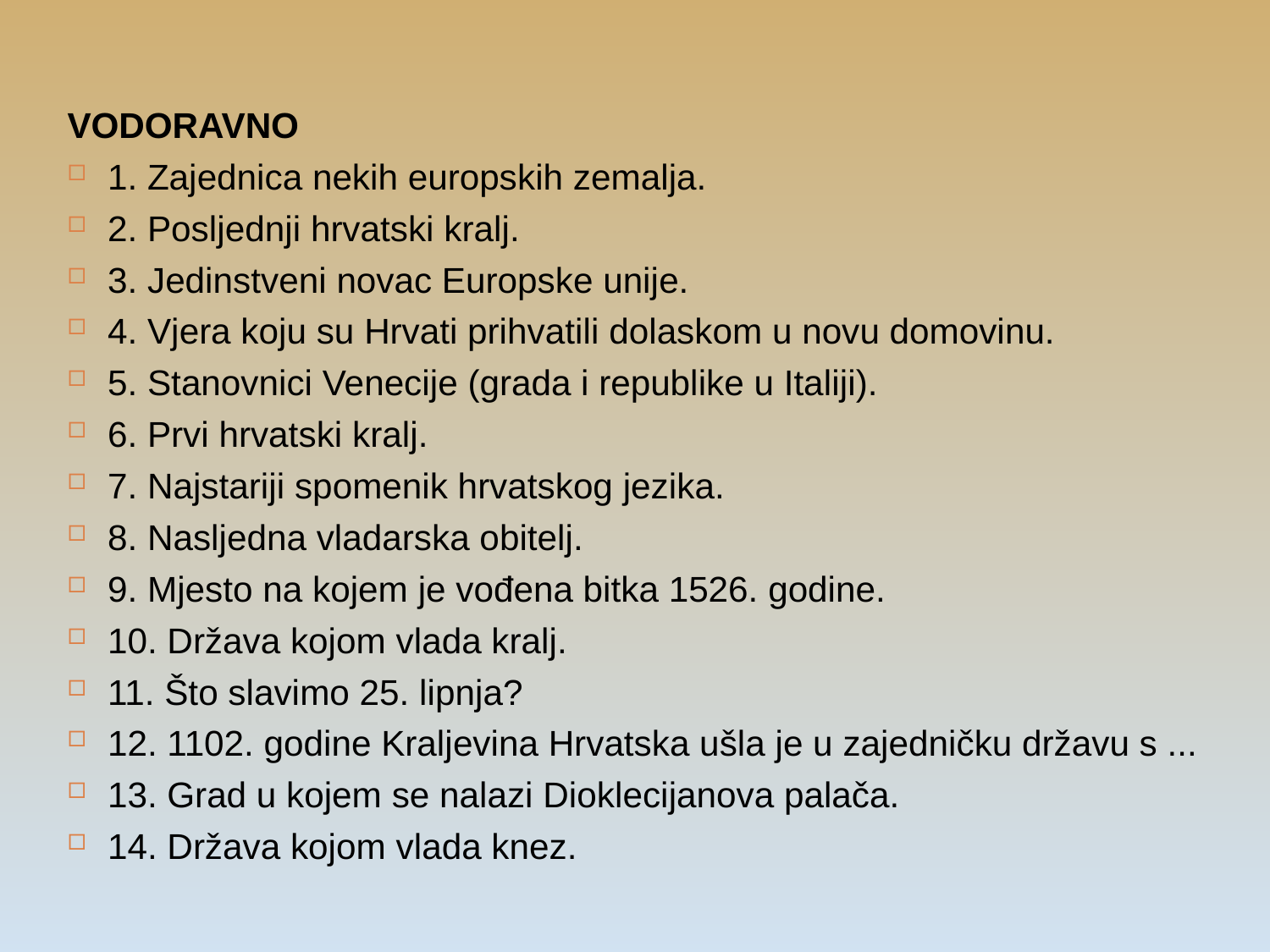

VODORAVNO
1. Zajednica nekih europskih zemalja.
2. Posljednji hrvatski kralj.
3. Jedinstveni novac Europske unije.
4. Vjera koju su Hrvati prihvatili dolaskom u novu domovinu.
5. Stanovnici Venecije (grada i republike u Italiji).
6. Prvi hrvatski kralj.
7. Najstariji spomenik hrvatskog jezika.
8. Nasljedna vladarska obitelj.
9. Mjesto na kojem je vođena bitka 1526. godine.
10. Država kojom vlada kralj.
11. Što slavimo 25. lipnja?
12. 1102. godine Kraljevina Hrvatska ušla je u zajedničku državu s ...
13. Grad u kojem se nalazi Dioklecijanova palača.
14. Država kojom vlada knez.